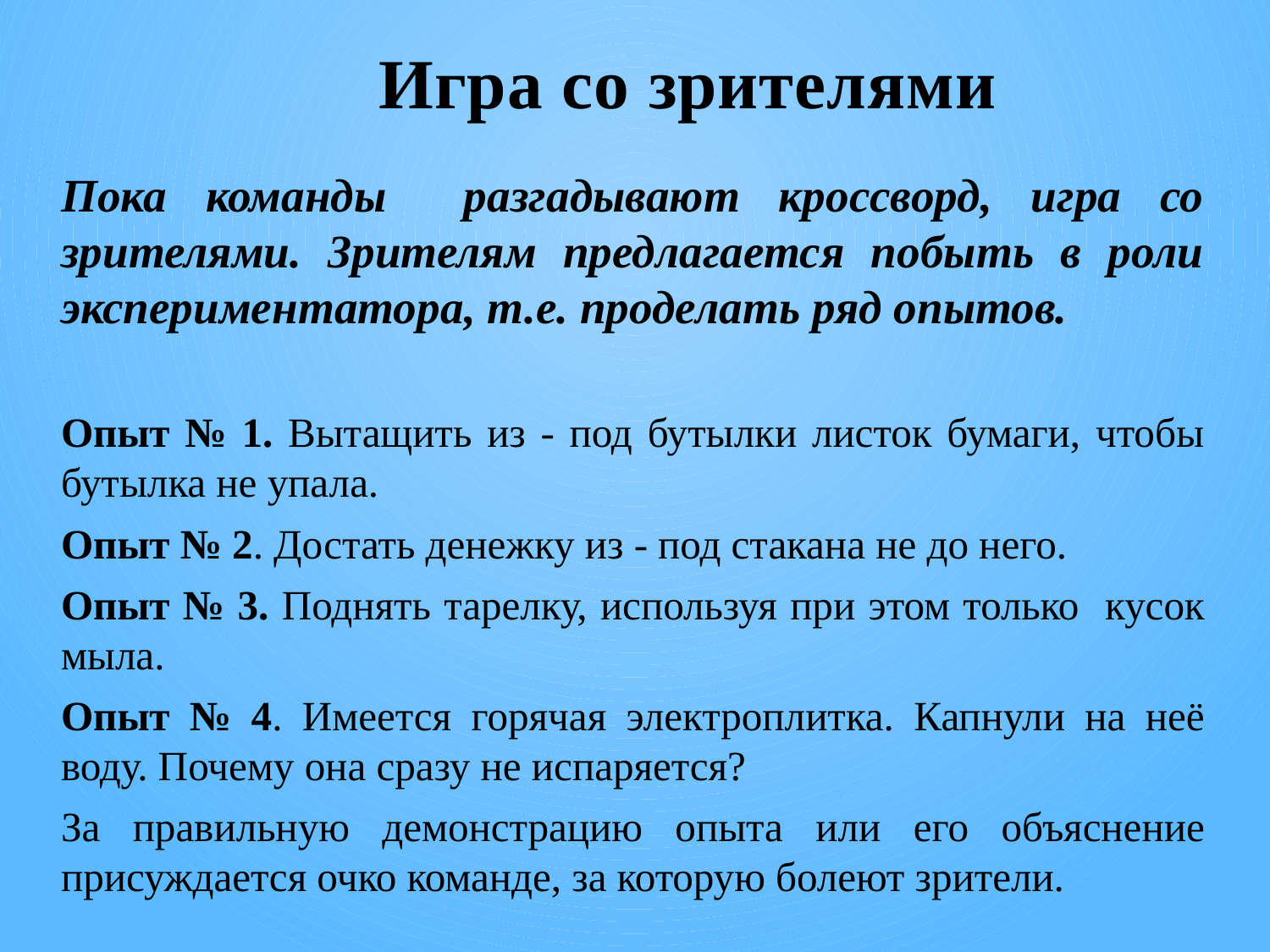

# Игра со зрителями
Пока команды  разгадывают кроссворд, игра со зрителями. Зрителям предлагается побыть в роли экспериментатора, т.е. проделать ряд опытов.

Опыт № 1. Вытащить из - под бутылки листок бумаги, чтобы бутылка не упала.
Опыт № 2. Достать денежку из - под стакана не до него.
Опыт № 3. Поднять тарелку, используя при этом только  кусок мыла.
Опыт № 4. Имеется горячая электроплитка. Капнули на неё воду. Почему она сразу не испаряется?
За правильную демонстрацию опыта или его объяснение присуждается очко команде, за которую болеют зрители.